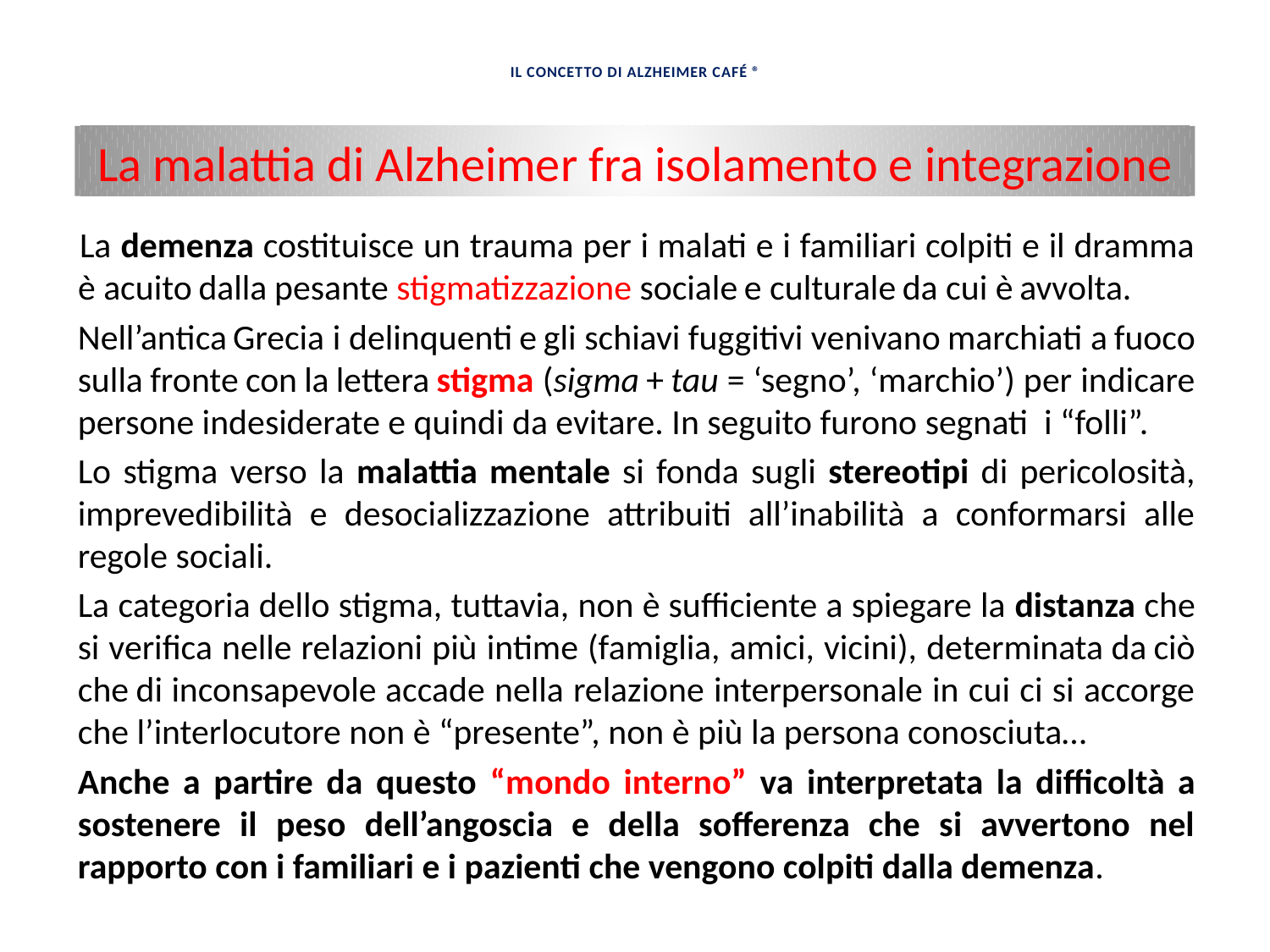

# IL CONCETTO DI ALZHEIMER CAFÉ ®
La malattia di Alzheimer fra isolamento e integrazione
La demenza costituisce un trauma per i malati e i familiari colpiti e il dramma è acuito dalla pesante stigmatizzazione sociale e culturale da cui è avvolta.
Nell’antica Grecia i delinquenti e gli schiavi fuggitivi venivano marchiati a fuoco sulla fronte con la lettera stigma (sigma + tau = ‘segno’, ‘marchio’) per indicare persone indesiderate e quindi da evitare. In seguito furono segnati  i “folli”.
Lo stigma verso la malattia mentale si fonda sugli stereotipi di pericolosità, imprevedibilità e desocializzazione attribuiti all’inabilità a conformarsi alle regole sociali.
La categoria dello stigma, tuttavia, non è sufficiente a spiegare la distanza che si verifica nelle relazioni più intime (famiglia, amici, vicini), determinata da ciò che di inconsapevole accade nella relazione interpersonale in cui ci si accorge che l’interlocutore non è “presente”, non è più la persona conosciuta…
Anche a partire da questo “mondo interno” va interpretata la difficoltà a sostenere il peso dell’angoscia e della sofferenza che si avvertono nel rapporto con i familiari e i pazienti che vengono colpiti dalla demenza.